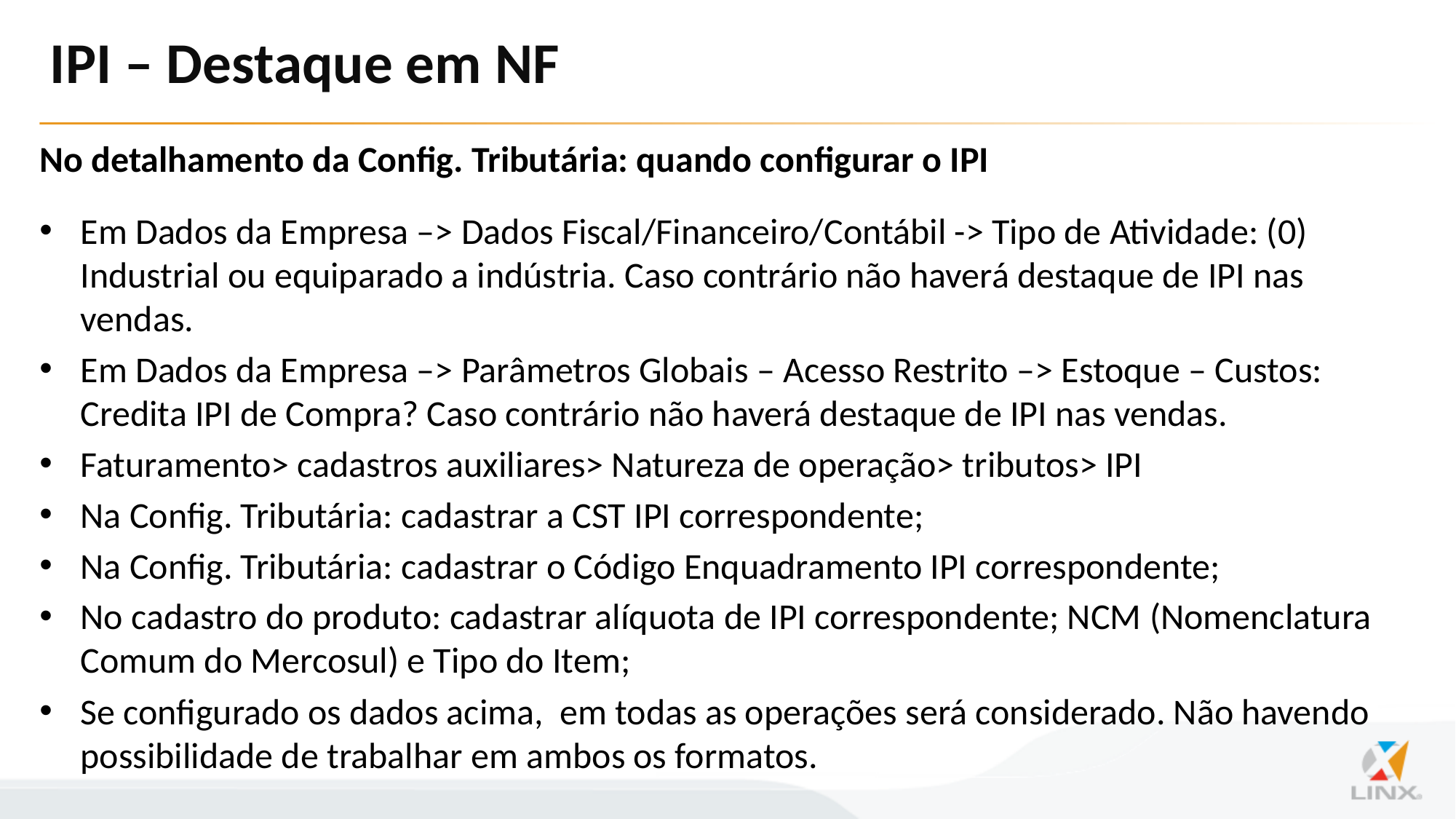

# IPI – Destaque em NF
No detalhamento da Config. Tributária: quando configurar o IPI

Em Dados da Empresa –> Dados Fiscal/Financeiro/Contábil -> Tipo de Atividade: (0) Industrial ou equiparado a indústria. Caso contrário não haverá destaque de IPI nas vendas.
Em Dados da Empresa –> Parâmetros Globais – Acesso Restrito –> Estoque – Custos: Credita IPI de Compra? Caso contrário não haverá destaque de IPI nas vendas.
Faturamento> cadastros auxiliares> Natureza de operação> tributos> IPI
Na Config. Tributária: cadastrar a CST IPI correspondente;
Na Config. Tributária: cadastrar o Código Enquadramento IPI correspondente;
No cadastro do produto: cadastrar alíquota de IPI correspondente; NCM (Nomenclatura Comum do Mercosul) e Tipo do Item;
Se configurado os dados acima,  em todas as operações será considerado. Não havendo possibilidade de trabalhar em ambos os formatos.